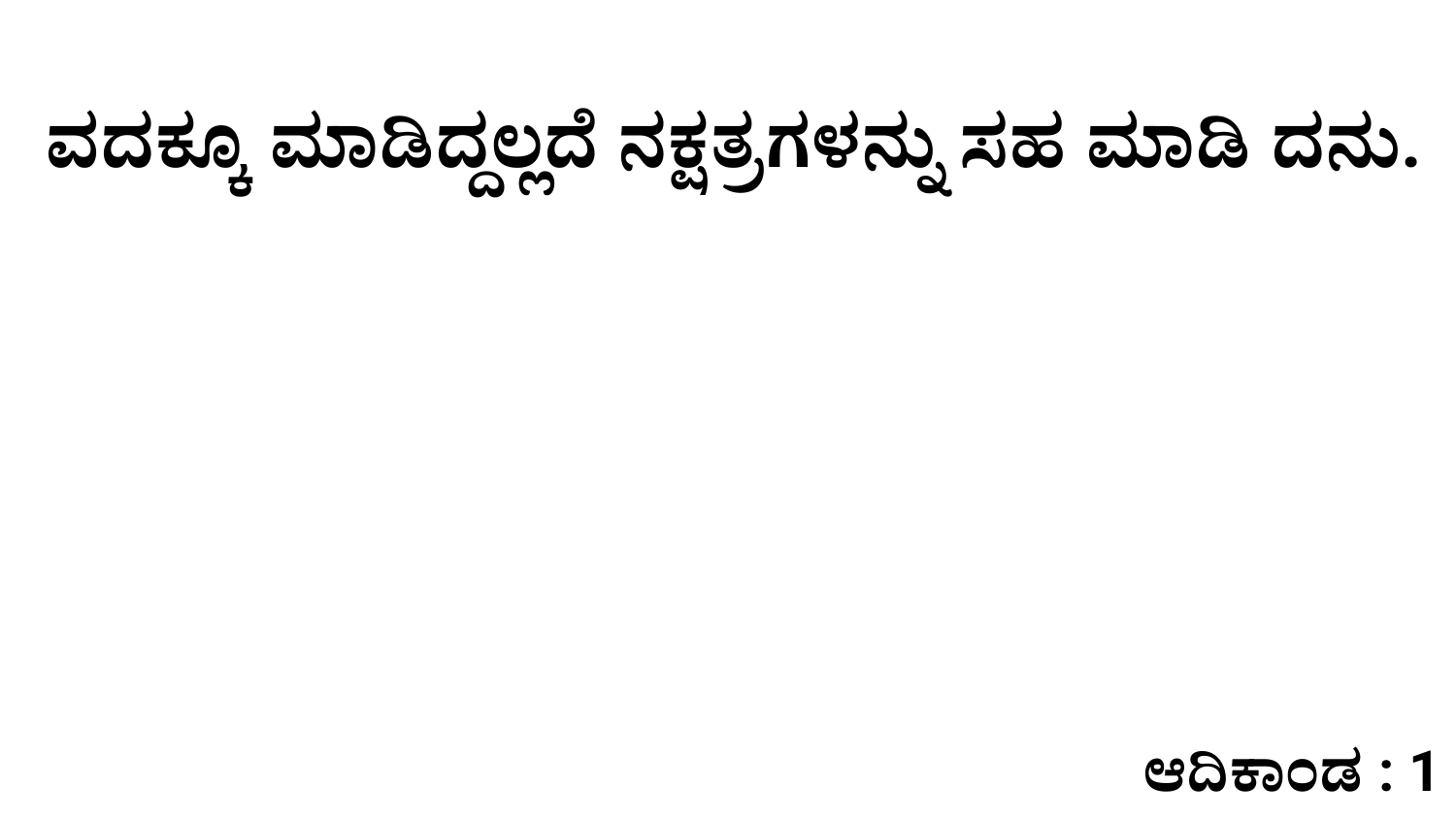

ವದಕ್ಕೂ ಮಾಡಿದ್ದಲ್ಲದೆ ನಕ್ಷತ್ರಗಳನ್ನು ಸಹ ಮಾಡಿ ದನು.
ಆದಿಕಾಂಡ : 1